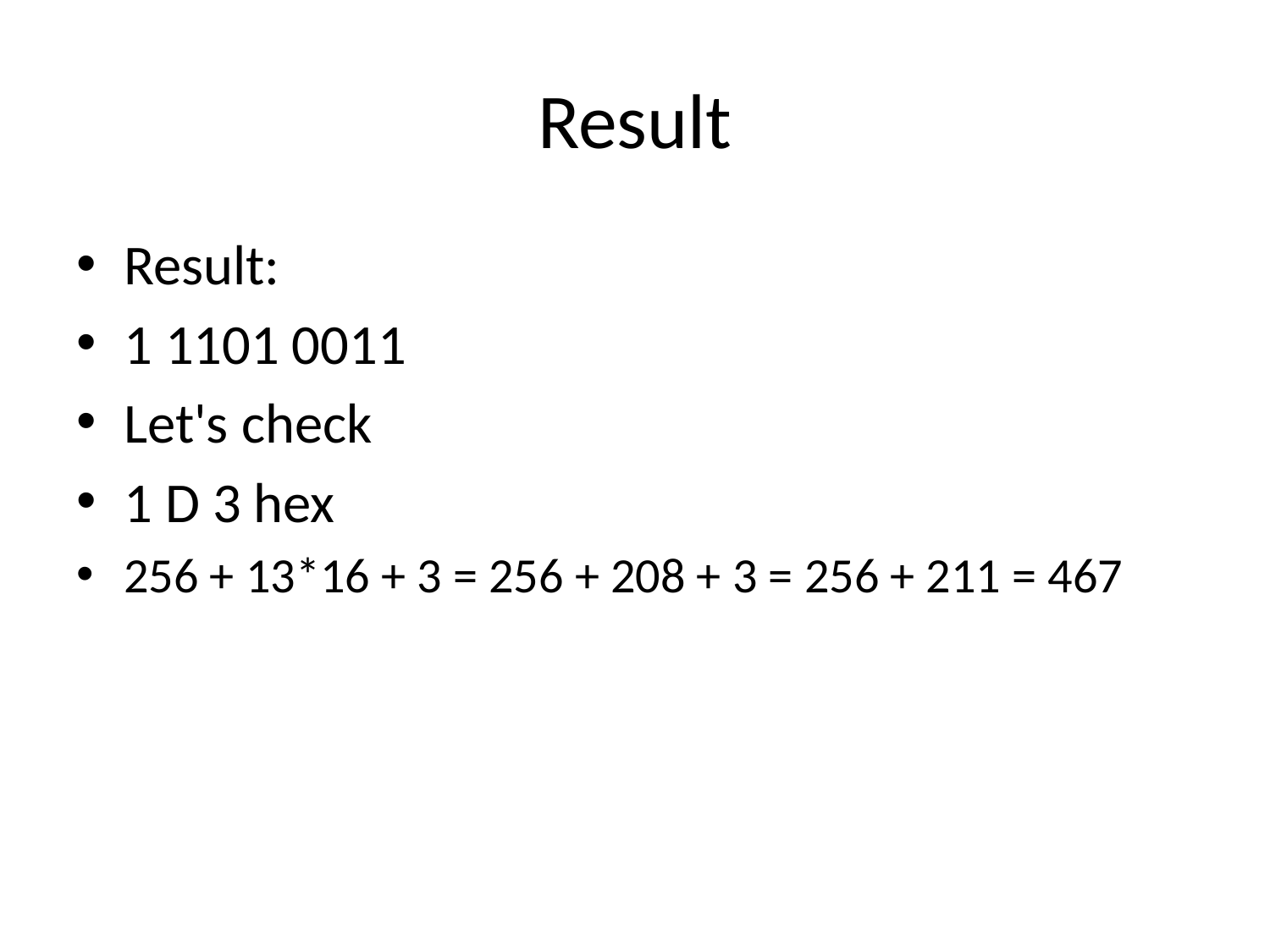

# Result
Result:
1 1101 0011
Let's check
1 D 3 hex
256 + 13*16 + 3 = 256 + 208 + 3 = 256 + 211 = 467